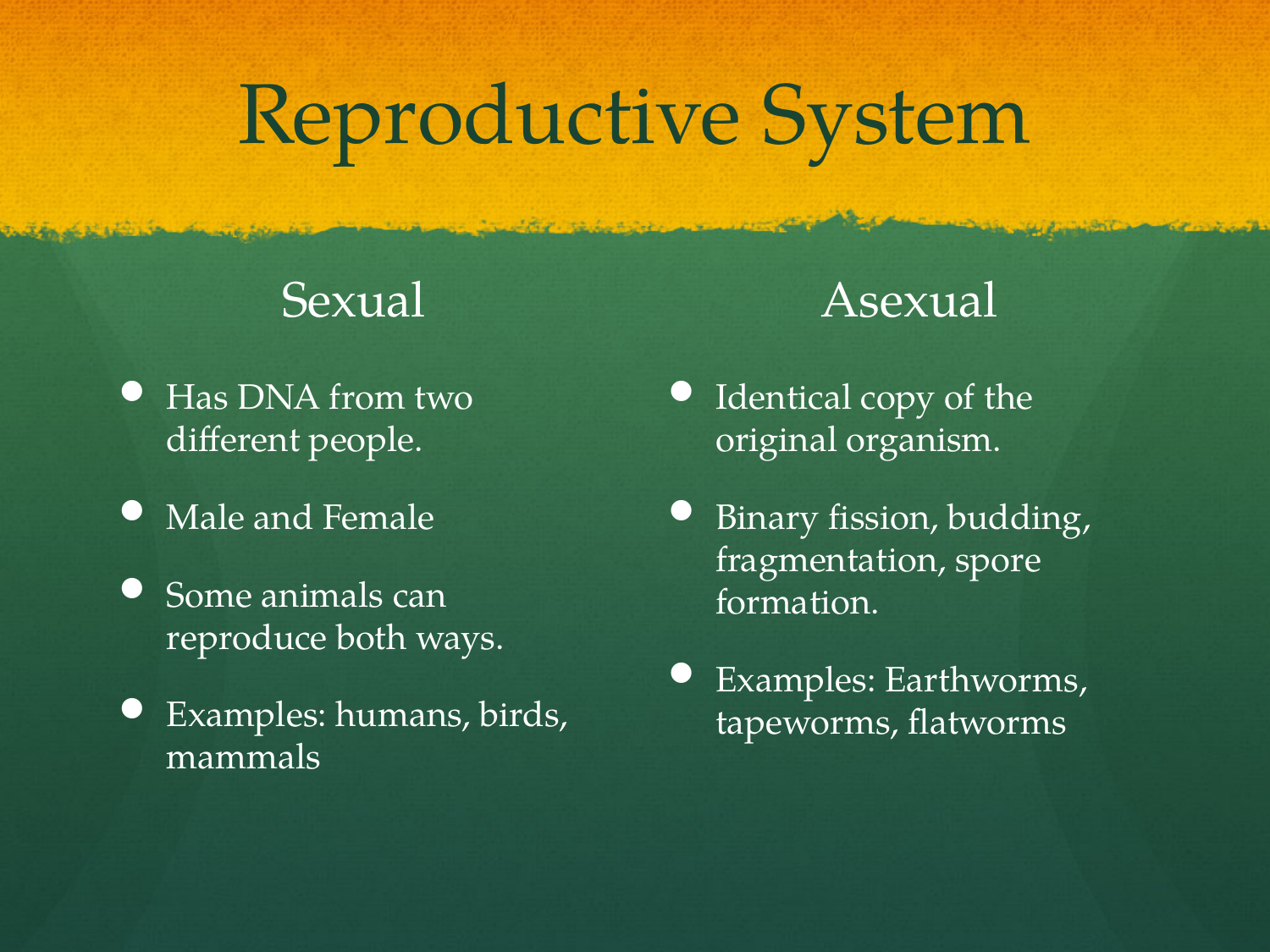

# Reproductive System
Sexual
Asexual
Has DNA from two different people.
Male and Female
Some animals can reproduce both ways.
Examples: humans, birds, mammals
Identical copy of the original organism.
Binary fission, budding, fragmentation, spore formation.
Examples: Earthworms, tapeworms, flatworms